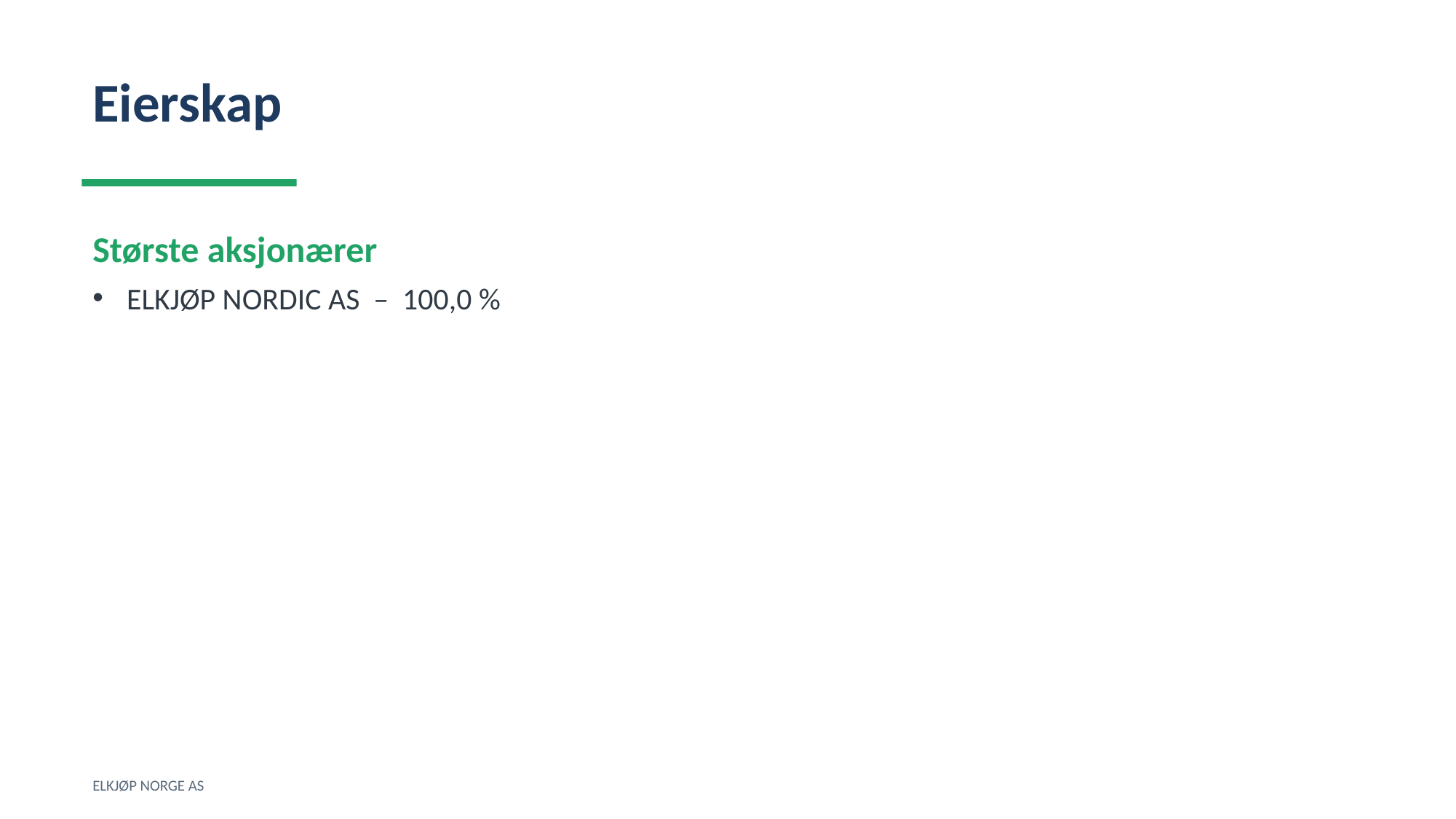

Eierskap

Største aksjonærer
ELKJØP NORDIC AS  –  100,0 %
ELKJØP NORGE AS